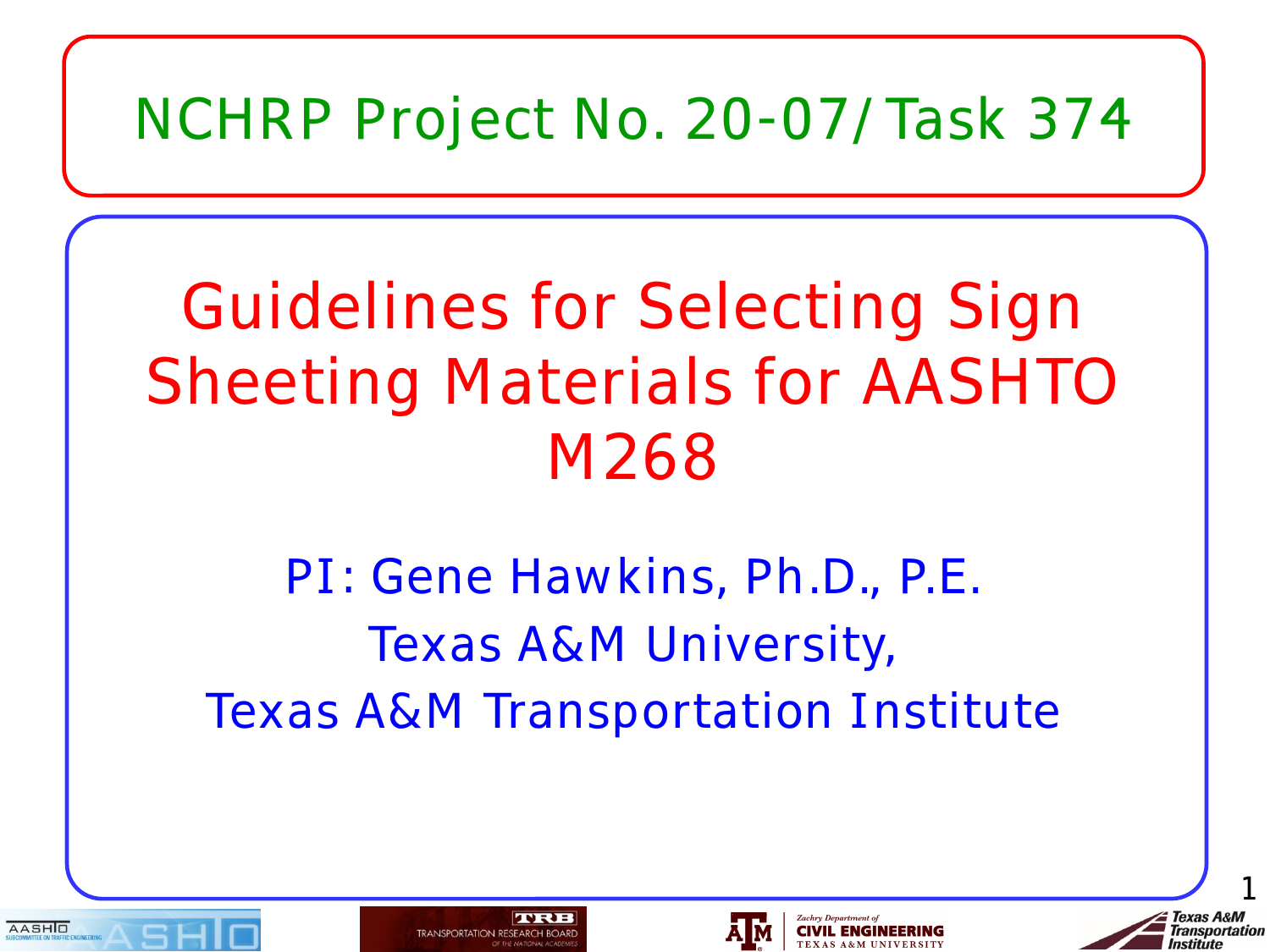

NCHRP Project No. 20-07/Task 374
# Guidelines for Selecting Sign Sheeting Materials for AASHTO M268
PI: Gene Hawkins, Ph.D., P.E.
Texas A&M University,
Texas A&M Transportation Institute
1